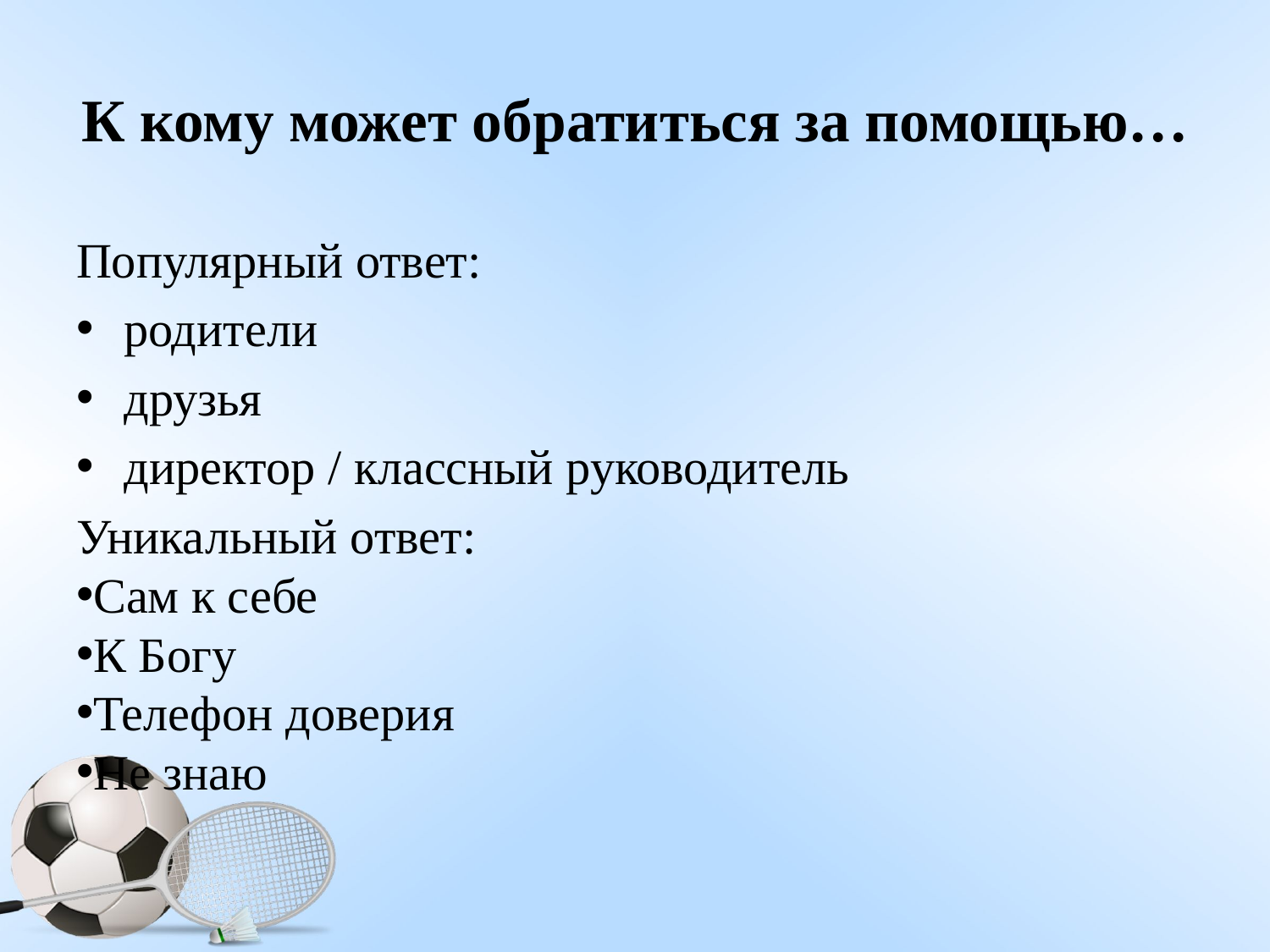

# К кому может обратиться за помощью…
Популярный ответ:
родители
друзья
директор / классный руководитель
Уникальный ответ:
Сам к себе
К Богу
Телефон доверия
Не знаю